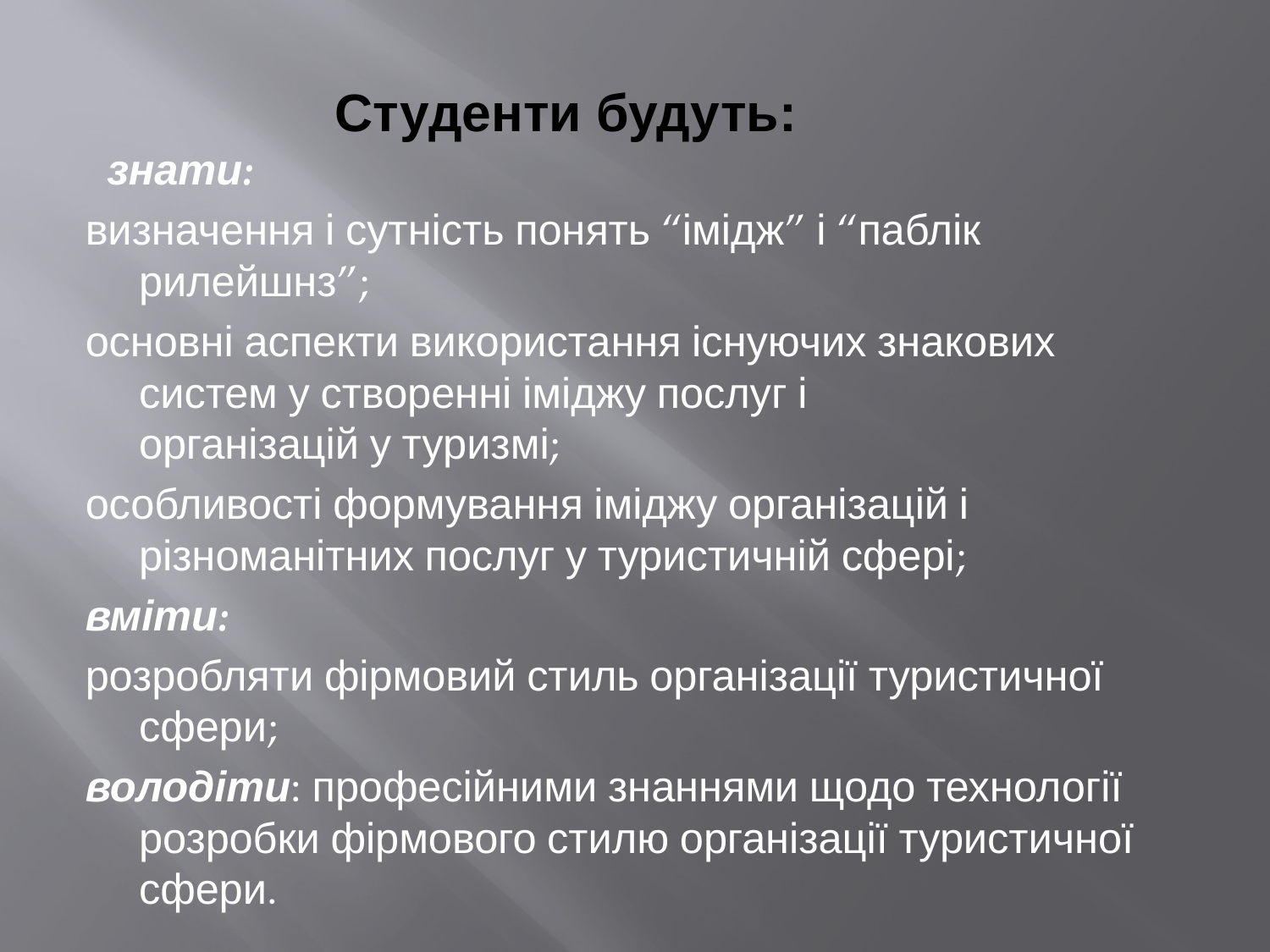

# Студенти будуть:
  знати:
визначення і сутність понять “імідж” і “паблік рилейшнз”;
основні аспекти використання існуючих знакових систем у створенні іміджу послуг і
організацій у туризмі;
особливості формування іміджу організацій і
різноманітних послуг у туристичній сфері;
вміти:
розробляти фірмовий стиль організації туристичної сфери;
володіти: професійними знаннями щодо технології розробки фірмового стилю організації туристичної сфери.